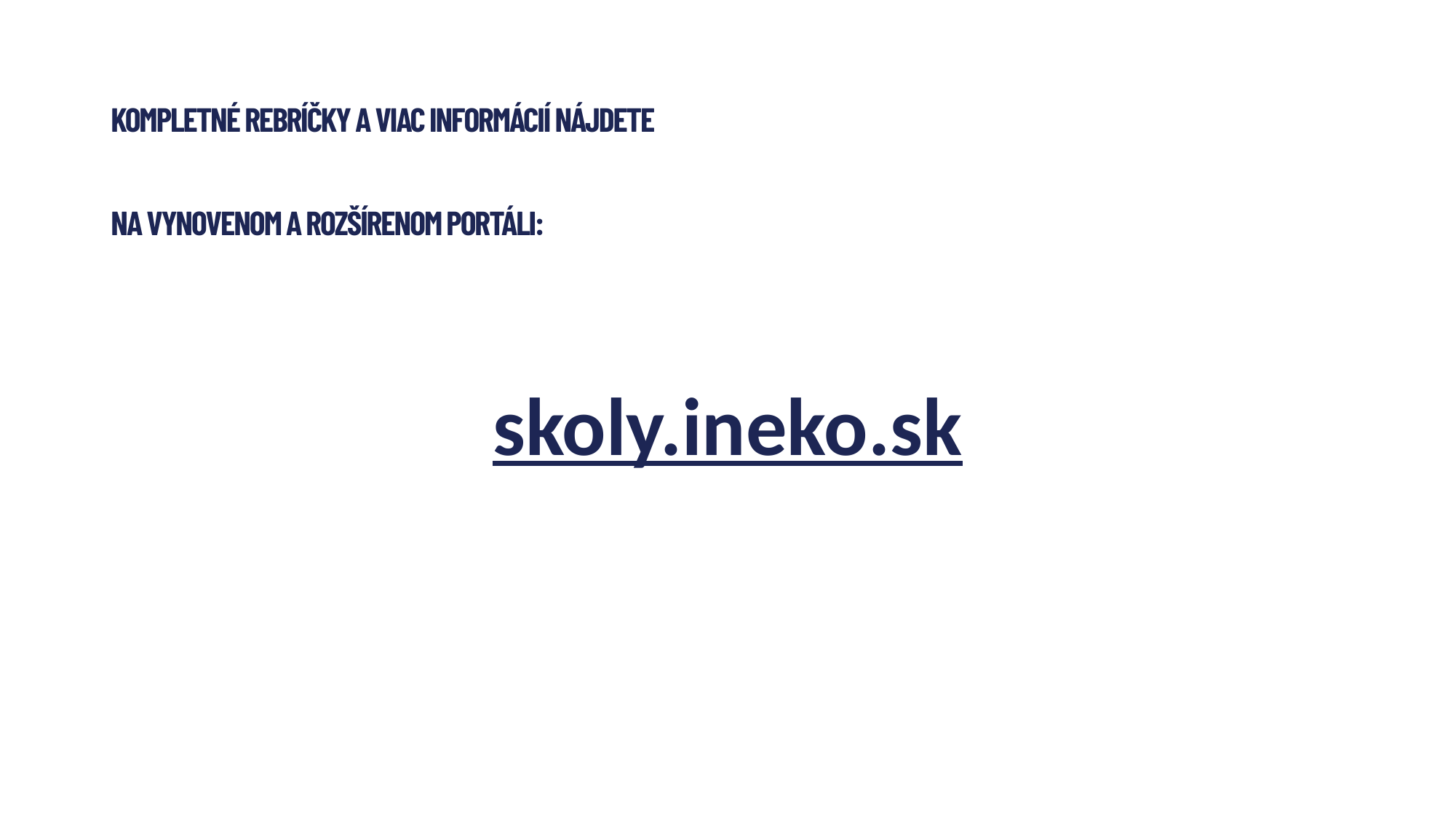

# Kompletné rebríčky a viac informácií nájdete na Vynovenom a rozšírenom portáli:

skoly.ineko.sk